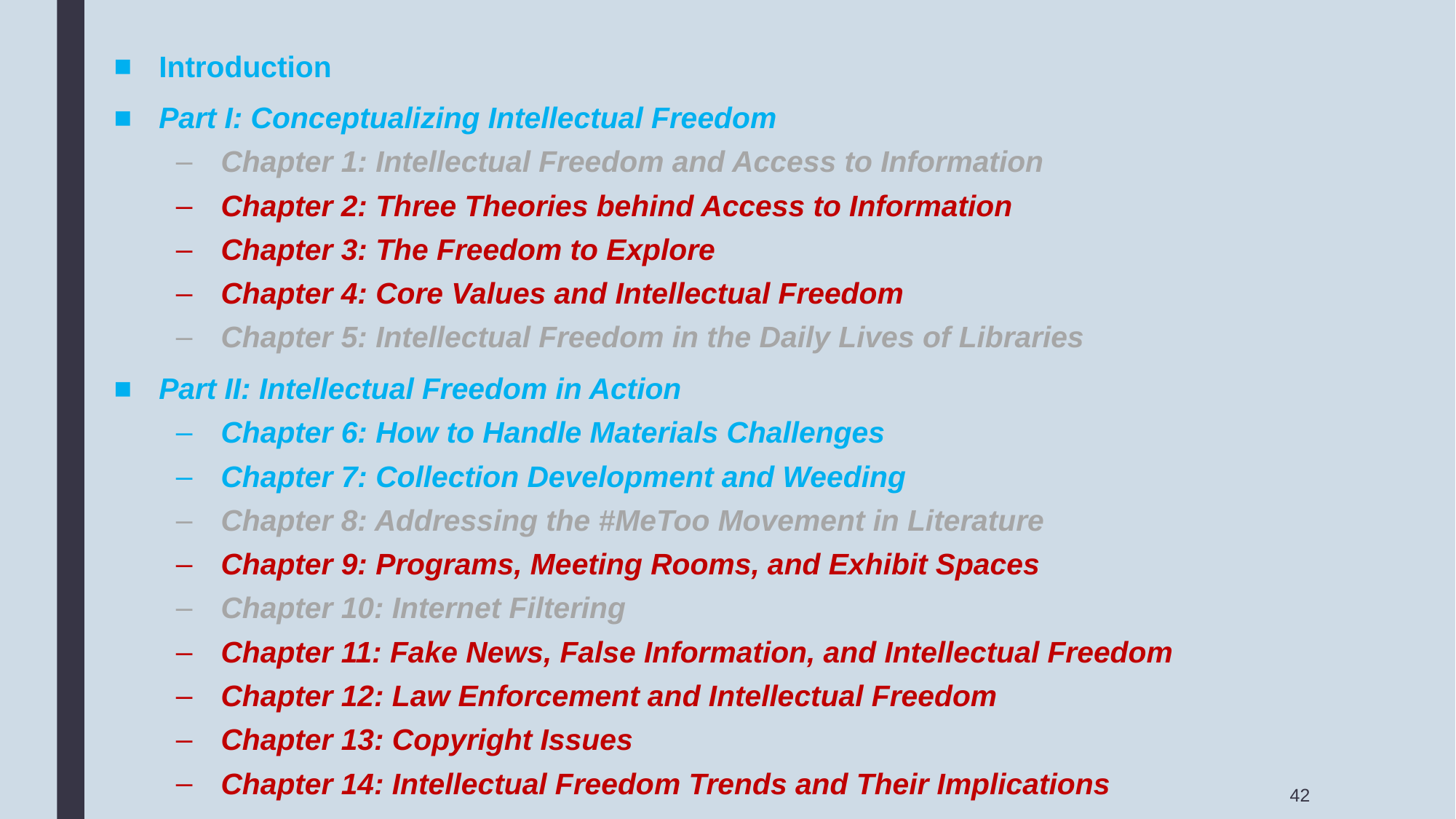

Introduction
Part I: Conceptualizing Intellectual Freedom
Chapter 1: Intellectual Freedom and Access to Information
Chapter 2: Three Theories behind Access to Information
Chapter 3: The Freedom to Explore
Chapter 4: Core Values and Intellectual Freedom
Chapter 5: Intellectual Freedom in the Daily Lives of Libraries
Part II: Intellectual Freedom in Action
Chapter 6: How to Handle Materials Challenges
Chapter 7: Collection Development and Weeding
Chapter 8: Addressing the #MeToo Movement in Literature
Chapter 9: Programs, Meeting Rooms, and Exhibit Spaces
Chapter 10: Internet Filtering
Chapter 11: Fake News, False Information, and Intellectual Freedom
Chapter 12: Law Enforcement and Intellectual Freedom
Chapter 13: Copyright Issues
Chapter 14: Intellectual Freedom Trends and Their Implications

42